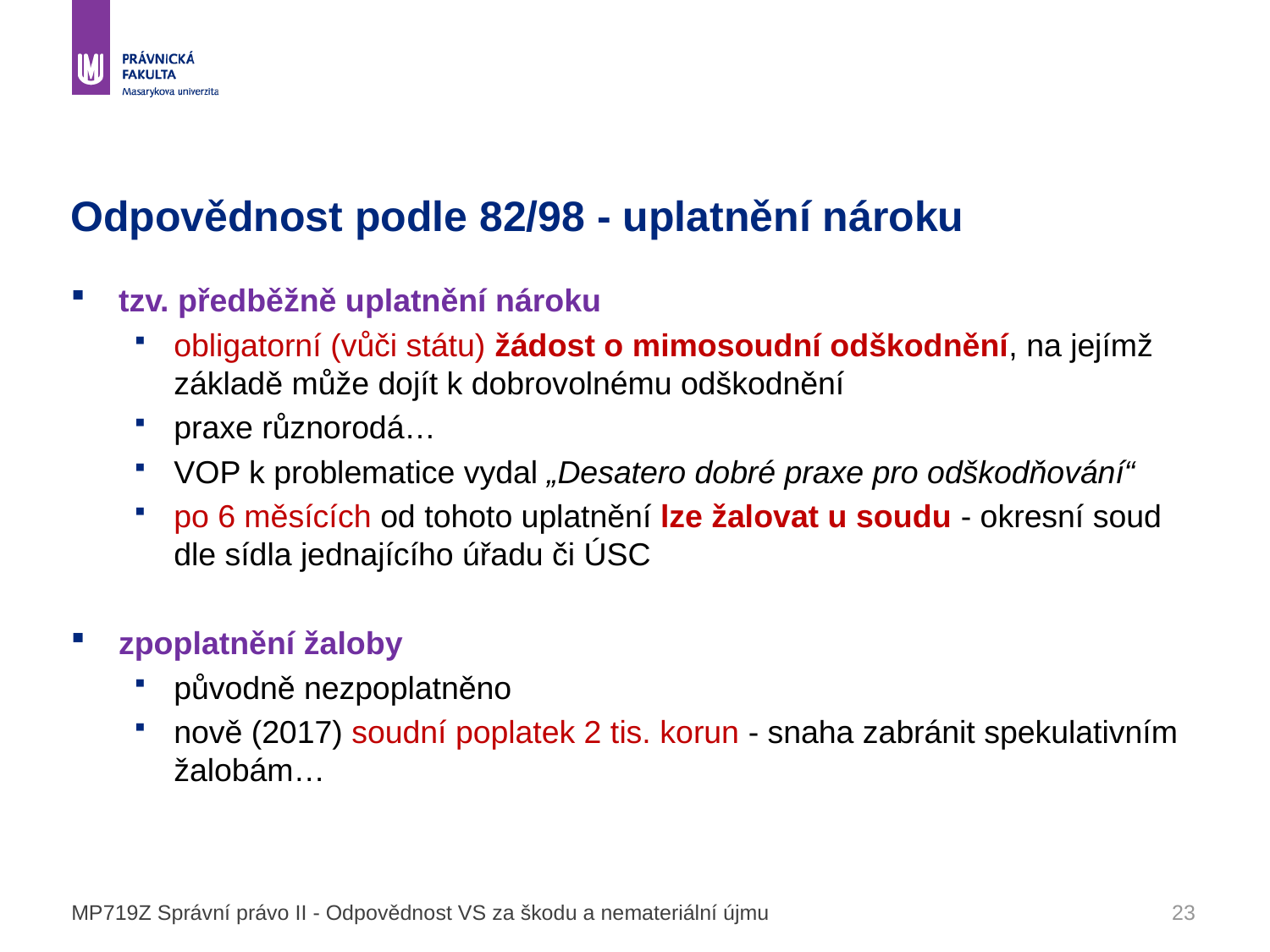

# Odpovědnost podle 82/98 - uplatnění nároku
tzv. předběžně uplatnění nároku
obligatorní (vůči státu) žádost o mimosoudní odškodnění, na jejímž základě může dojít k dobrovolnému odškodnění
praxe různorodá…
VOP k problematice vydal „Desatero dobré praxe pro odškodňování“
po 6 měsících od tohoto uplatnění lze žalovat u soudu - okresní soud dle sídla jednajícího úřadu či ÚSC

zpoplatnění žaloby
původně nezpoplatněno
nově (2017) soudní poplatek 2 tis. korun - snaha zabránit spekulativním žalobám…

MP719Z Správní právo II - Odpovědnost VS za škodu a nemateriální újmu
23